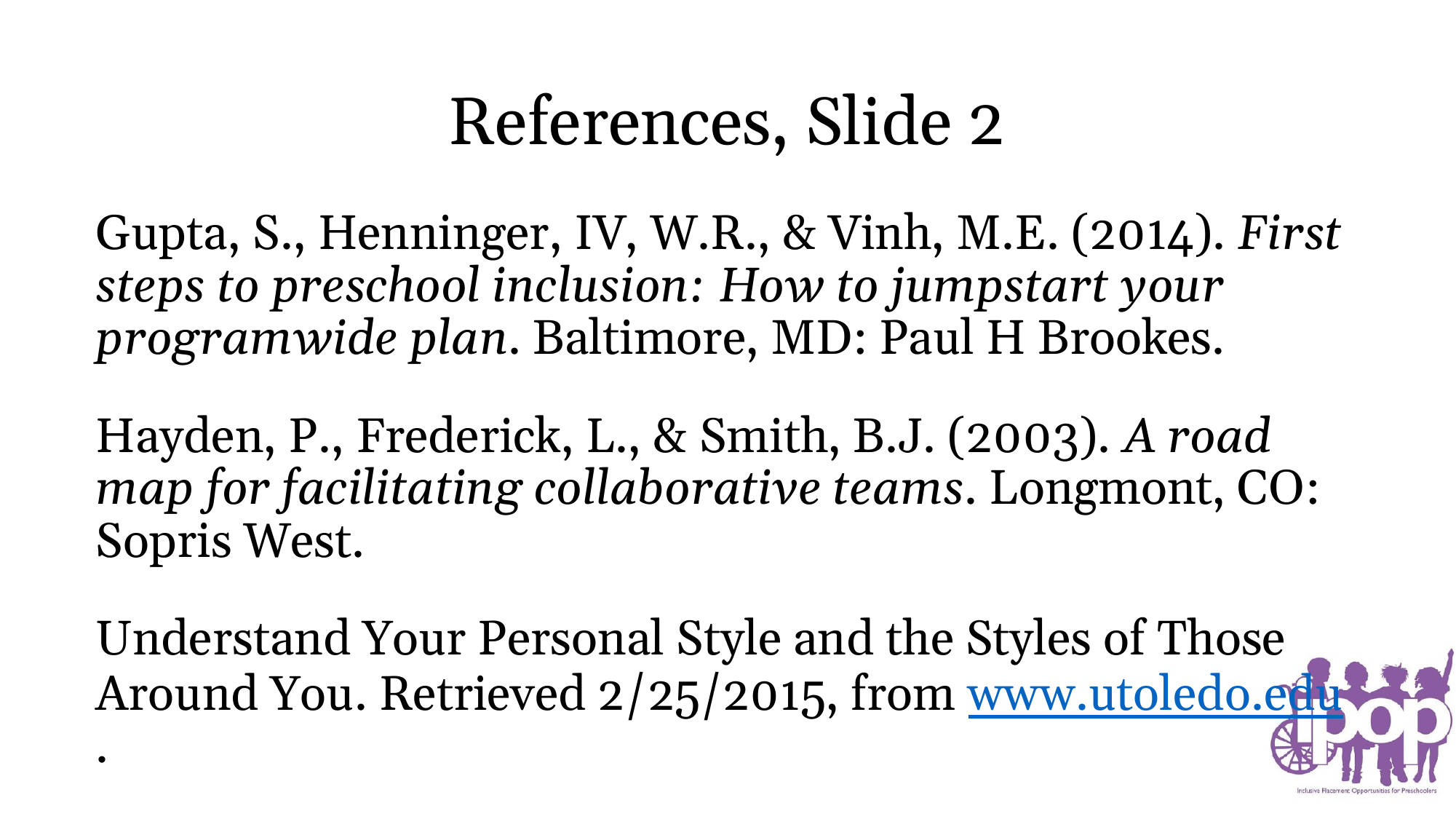

# References, Slide 2
Gupta, S., Henninger, IV, W.R., & Vinh, M.E. (2014). First steps to preschool inclusion: How to jumpstart your programwide plan. Baltimore, MD: Paul H Brookes.

Hayden, P., Frederick, L., & Smith, B.J. (2003). A road map for facilitating collaborative teams. Longmont, CO: Sopris West.

Understand Your Personal Style and the Styles of Those  Around You. Retrieved 2/25/2015, from www.utoledo.edu.